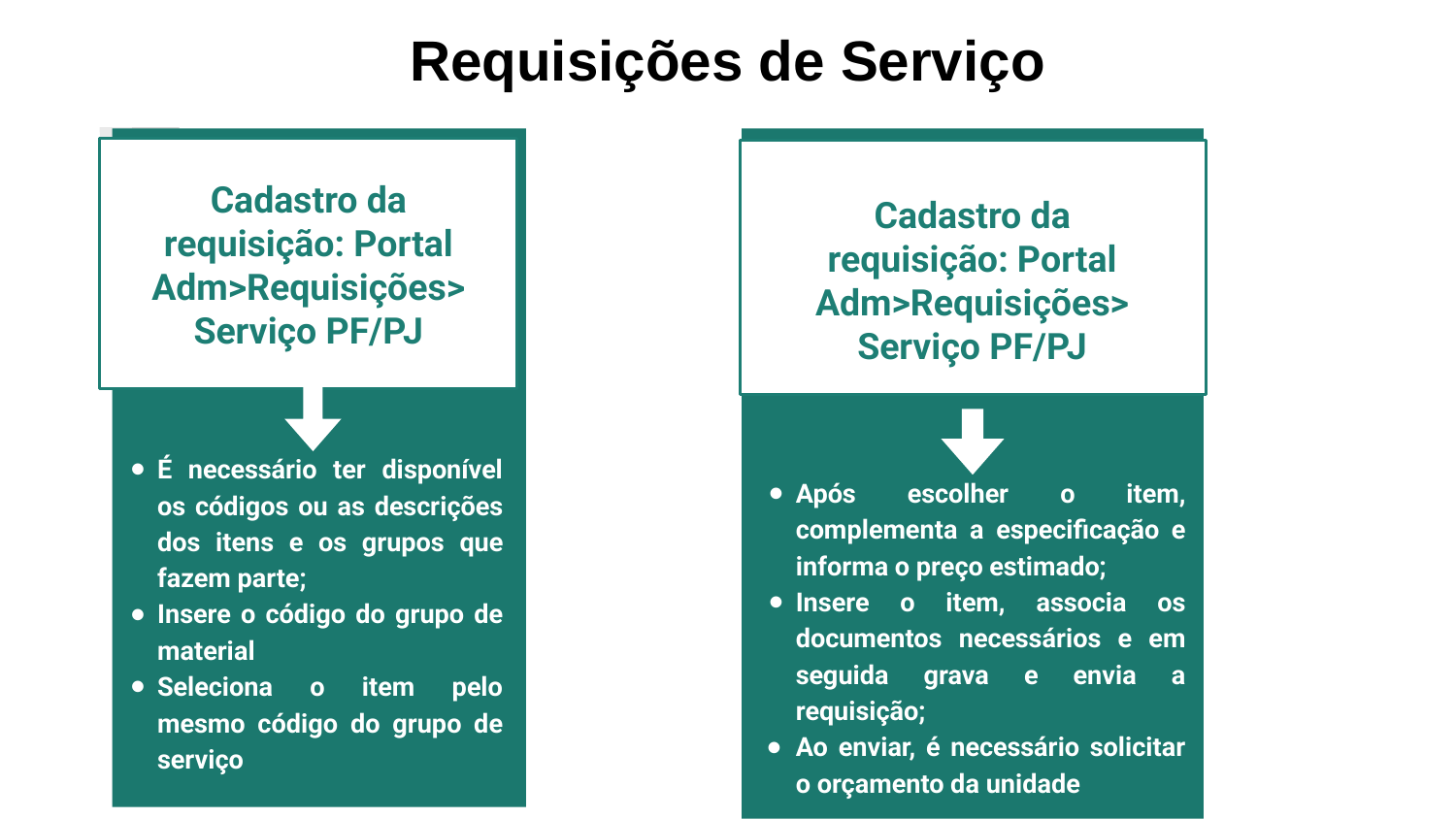

# Requisições de Serviço

Cadastro da requisição: Portal Adm>Requisições> Serviço PF/PJ

Após escolher o item, complementa a especificação e informa o preço estimado;
Insere o item, associa os documentos necessários e em seguida grava e envia a requisição;
Ao enviar, é necessário solicitar o orçamento da unidade

Cadastro da requisição: Portal Adm>Requisições> Serviço PF/PJ

É necessário ter disponível os códigos ou as descrições dos itens e os grupos que fazem parte;
Insere o código do grupo de material
Seleciona o item pelo mesmo código do grupo de serviço